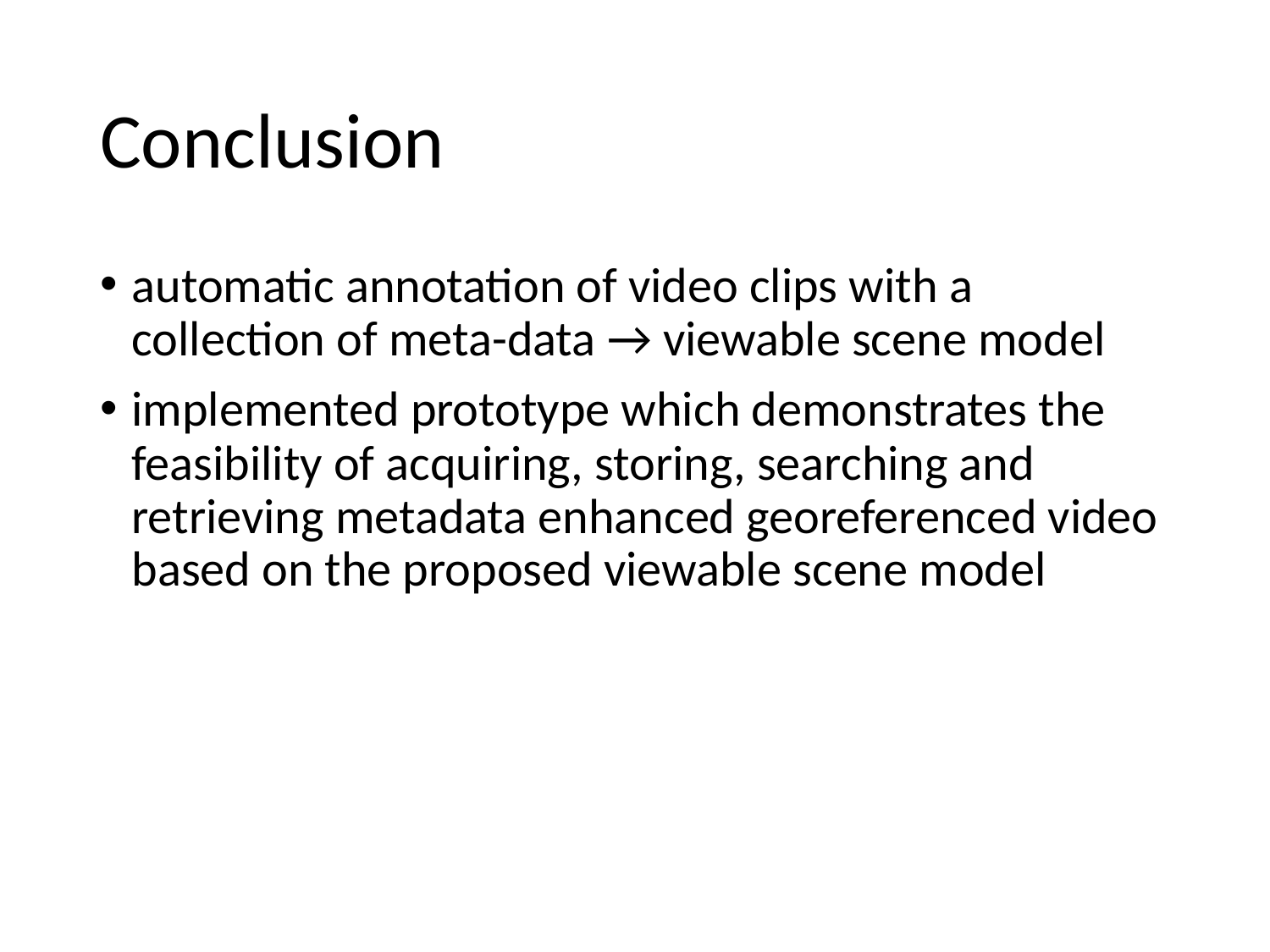

# Conclusion
automatic annotation of video clips with a collection of meta-data → viewable scene model
implemented prototype which demonstrates the feasibility of acquiring, storing, searching and retrieving metadata enhanced georeferenced video based on the proposed viewable scene model